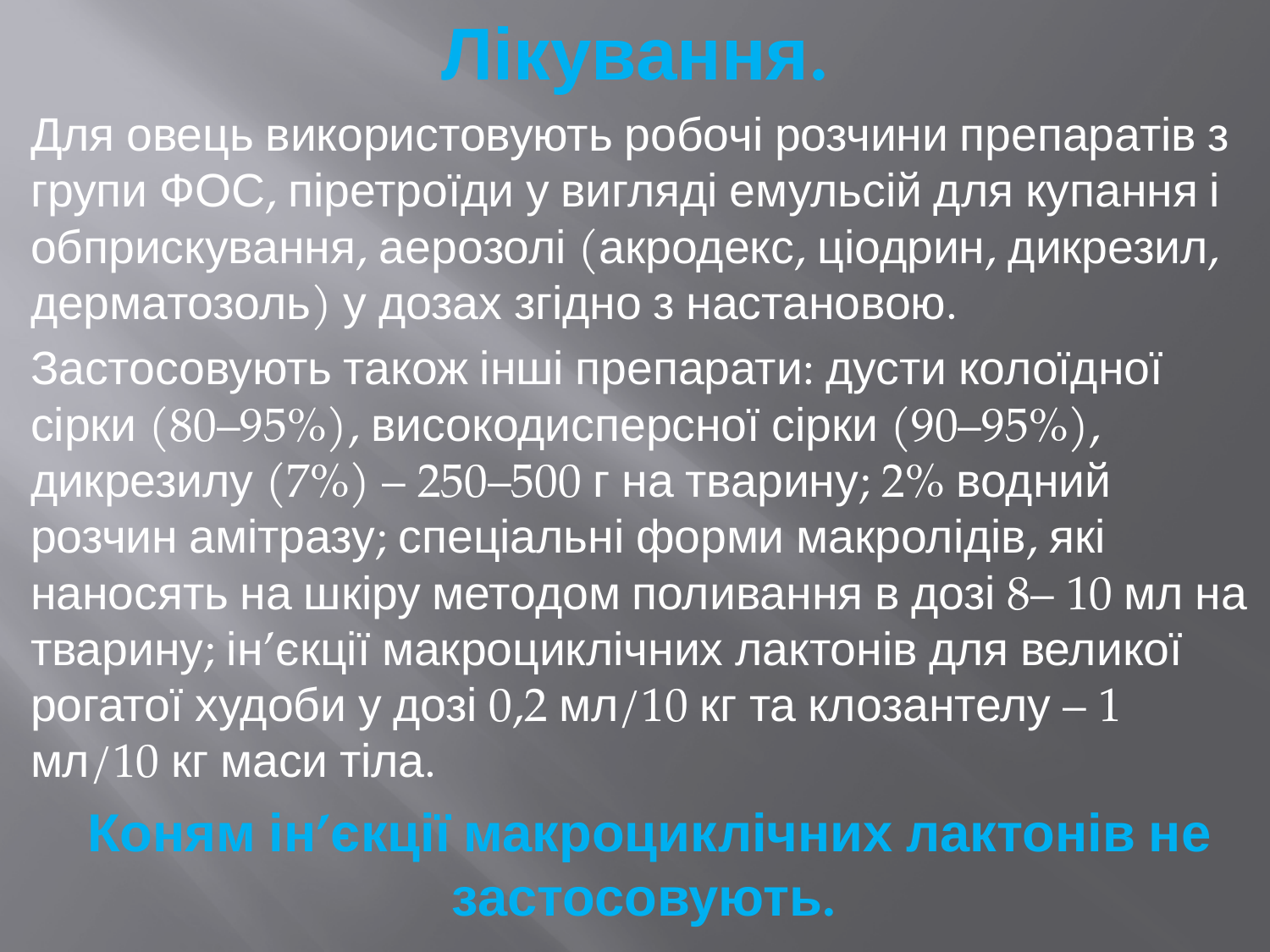

Лікування.
	Для овець використовують робочі розчини препаратів з групи ФОС, піретроїди у вигляді емульсій для купання і обприскування, аерозолі (акродекс, ціодрин, дикрезил, дерматозоль) у дозах згідно з настановою.
	Застосовують також інші препарати: дусти колоїдної сірки (80–95%), високодисперсної сірки (90–95%), дикрезилу (7%) – 250–500 г на тварину; 2% водний розчин амітразу; спеціальні форми макролідів, які наносять на шкіру методом поливання в дозі 8– 10 мл на тварину; ін’єкції макроциклічних лактонів для великої рогатої худоби у дозі 0,2 мл/10 кг та клозантелу – 1 мл/10 кг маси тіла.
 Коням ін’єкції макроциклічних лактонів не застосовують.